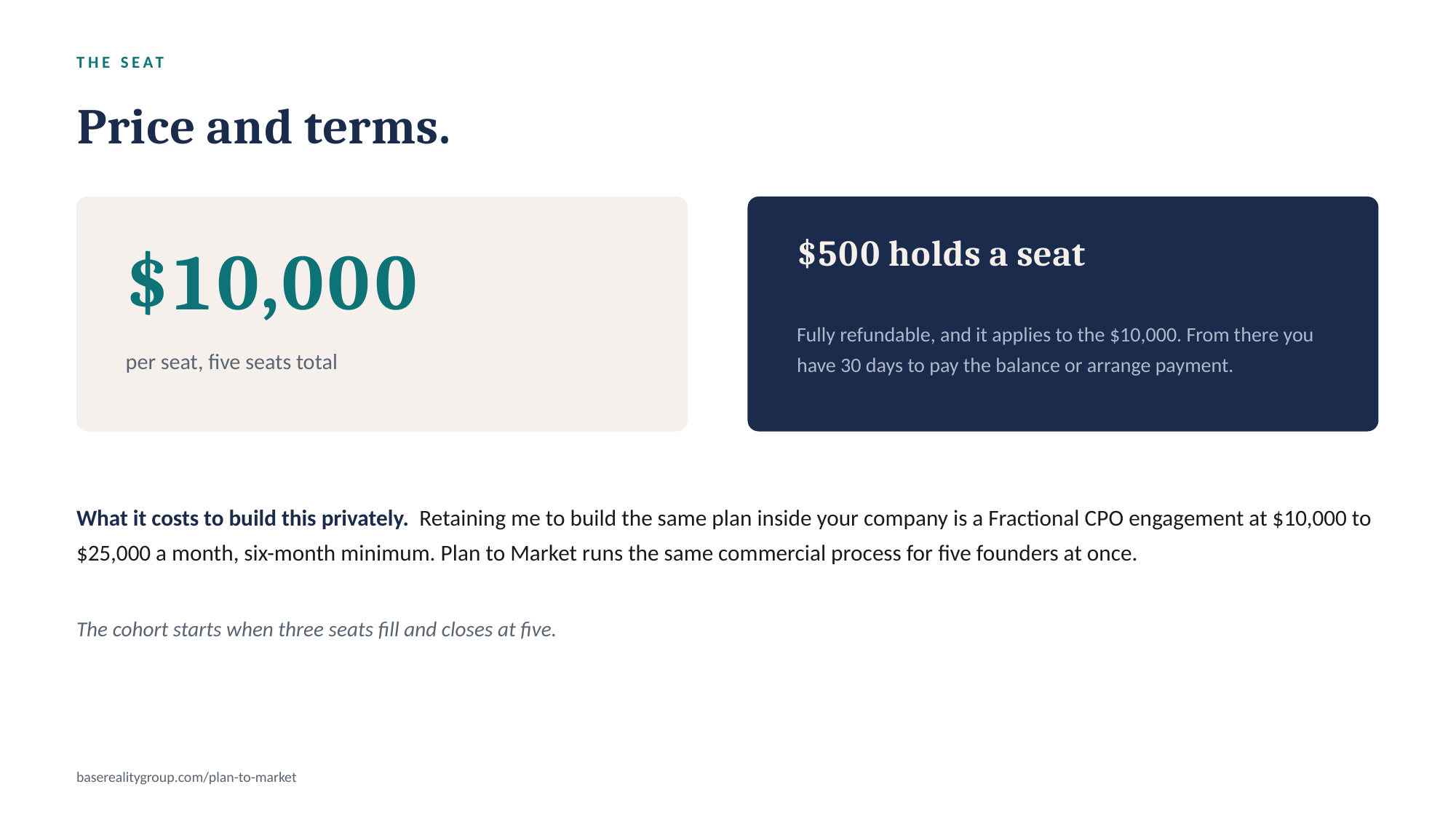

THE SEAT
Price and terms.

$10,000
$500 holds a seat
Fully refundable, and it applies to the $10,000. From there you have 30 days to pay the balance or arrange payment.
per seat, five seats total
What it costs to build this privately.  Retaining me to build the same plan inside your company is a Fractional CPO engagement at $10,000 to $25,000 a month, six-month minimum. Plan to Market runs the same commercial process for five founders at once.
The cohort starts when three seats fill and closes at five.
baserealitygroup.com/plan-to-market